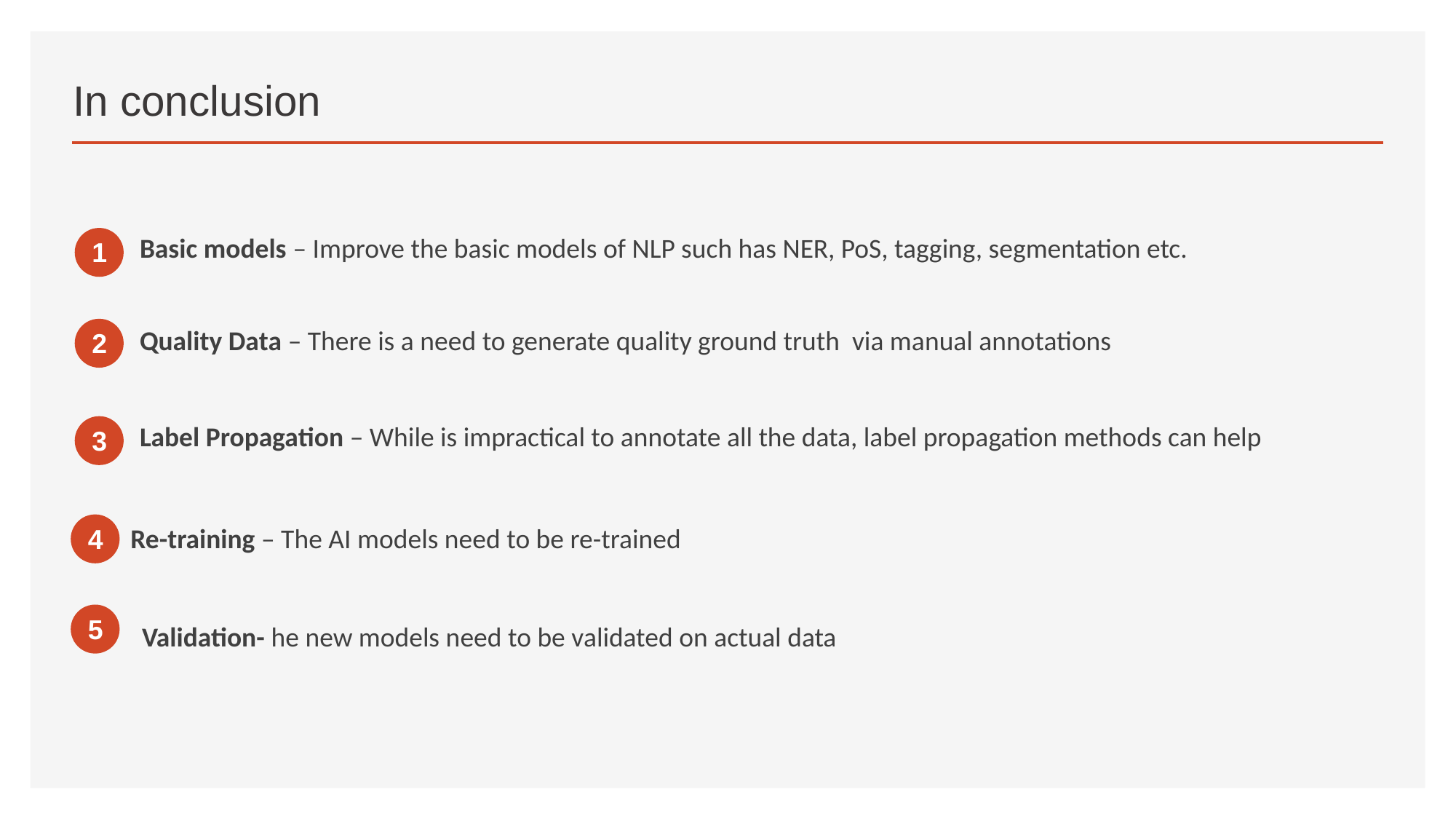

# In conclusion

1
Basic models – Improve the basic models of NLP such has NER, PoS, tagging, segmentation etc.

2
Quality Data – There is a need to generate quality ground truth  via manual annotations

3
Label Propagation – While is impractical to annotate all the data, label propagation methods can help

4
Re-training – The AI models need to be re-trained

5
 Validation- he new models need to be validated on actual data